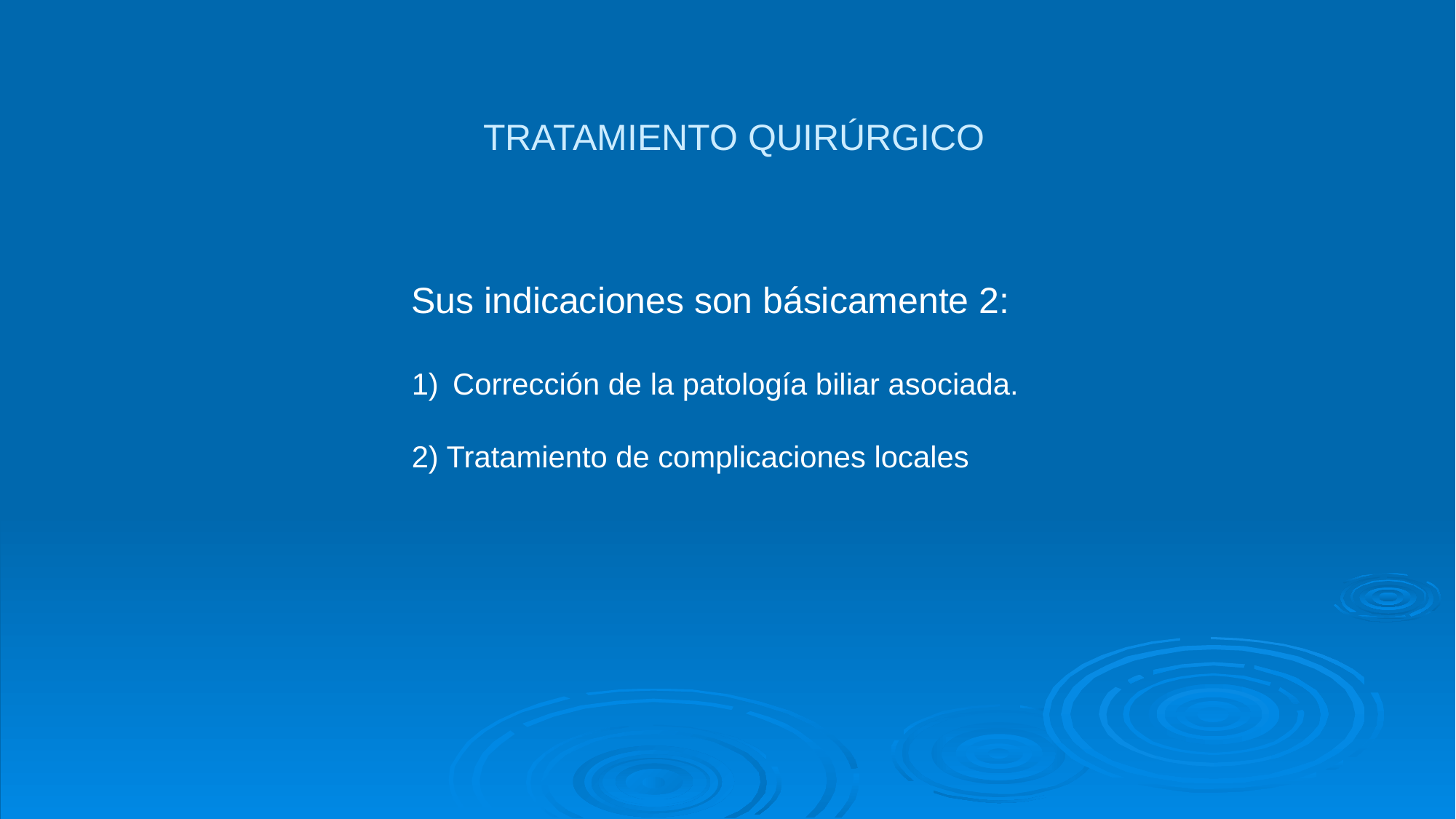

TRATAMIENTO QUIRÚRGICO
Sus indicaciones son básicamente 2:

Corrección de la patología biliar asociada.

2) Tratamiento de complicaciones locales